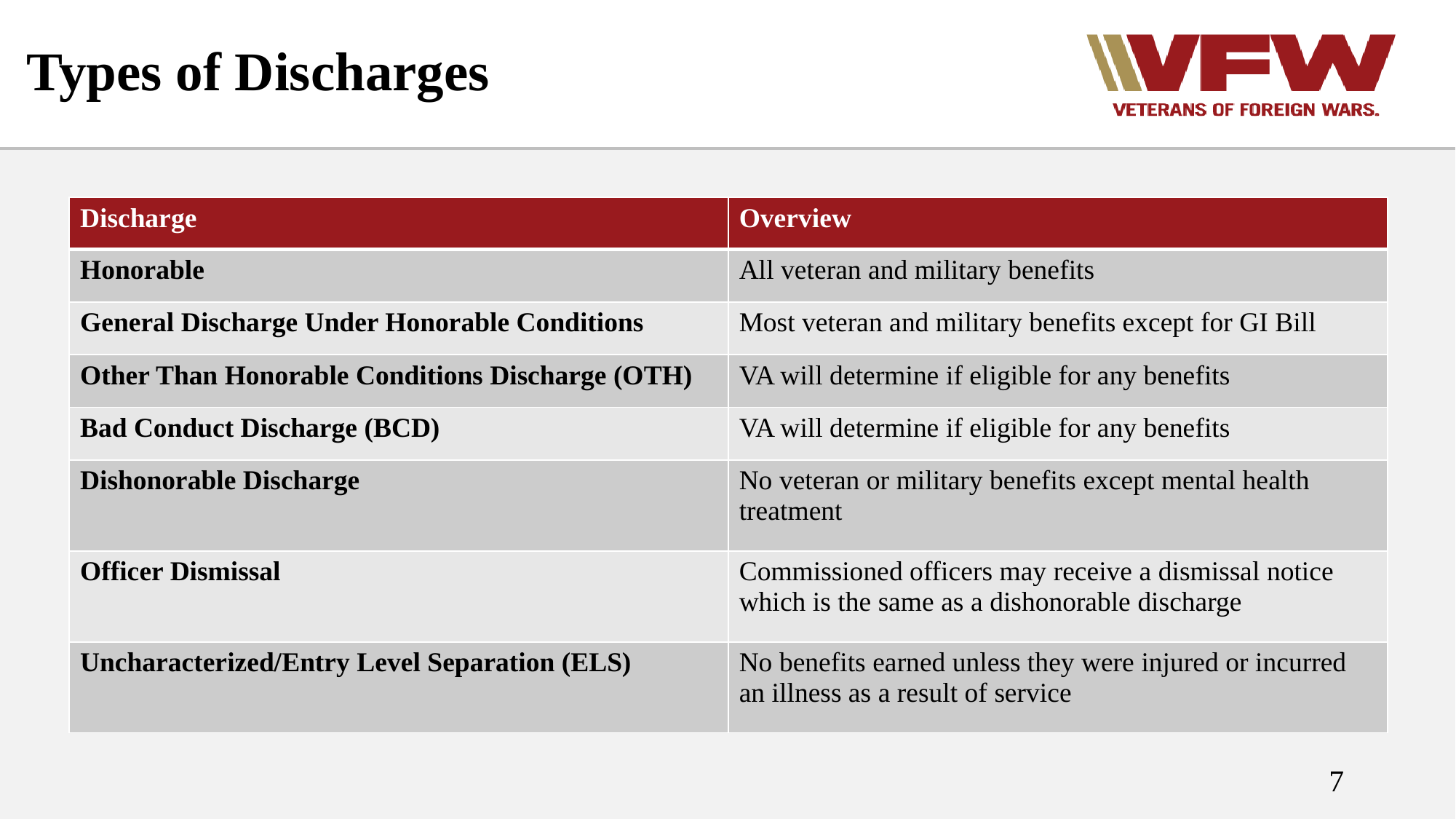

# Types of Discharges
| Discharge | Overview |
| --- | --- |
| Honorable | All veteran and military benefits |
| General Discharge Under Honorable Conditions | Most veteran and military benefits except for GI Bill |
| Other Than Honorable Conditions Discharge (OTH) | VA will determine if eligible for any benefits |
| Bad Conduct Discharge (BCD) | VA will determine if eligible for any benefits |
| Dishonorable Discharge | No veteran or military benefits except mental health treatment |
| Officer Dismissal | Commissioned officers may receive a dismissal notice which is the same as a dishonorable discharge |
| Uncharacterized/Entry Level Separation (ELS) | No benefits earned unless they were injured or incurred an illness as a result of service |
7